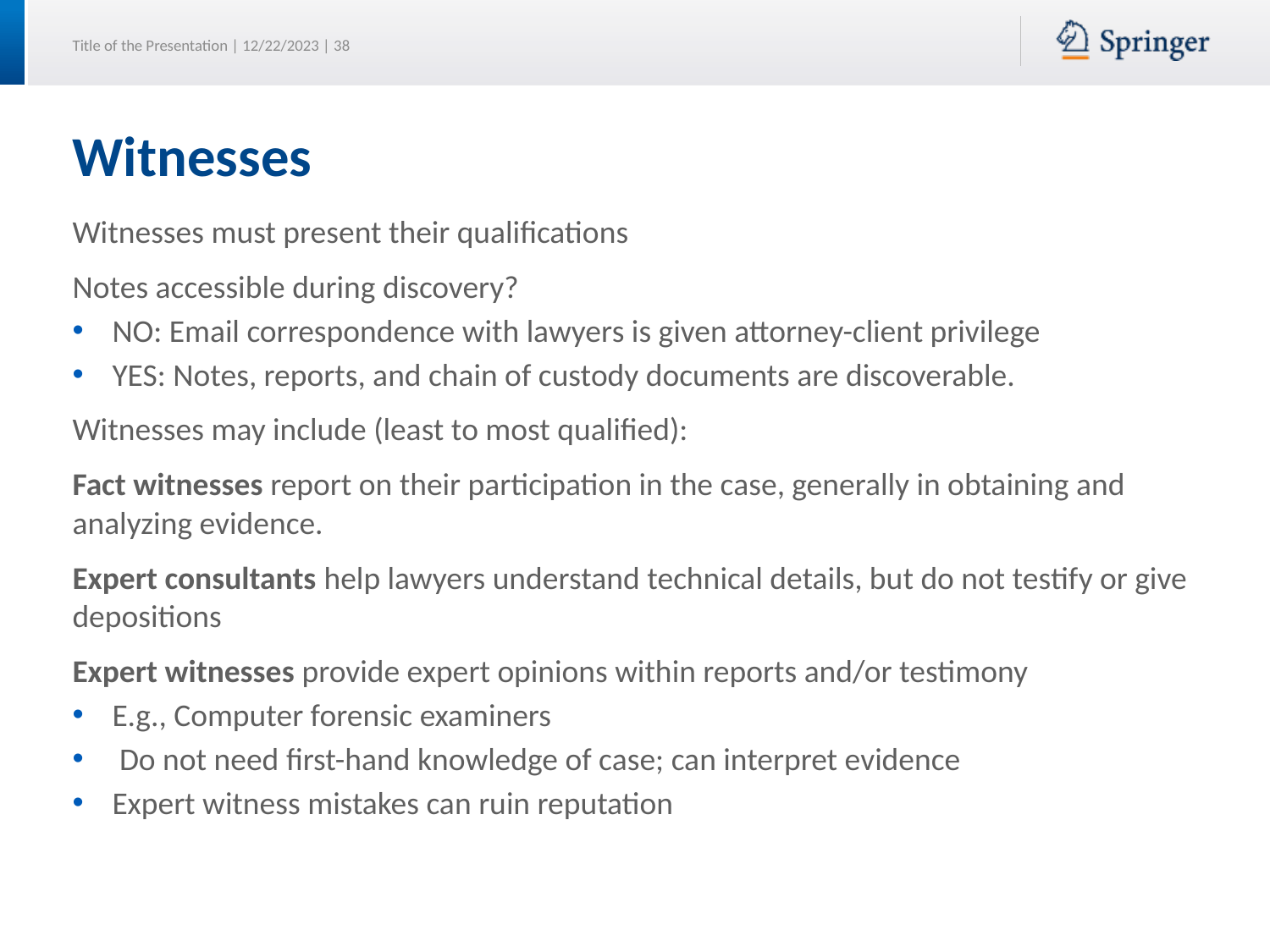

# Witnesses
Witnesses must present their qualifications
Notes accessible during discovery?
NO: Email correspondence with lawyers is given attorney-client privilege
YES: Notes, reports, and chain of custody documents are discoverable.
Witnesses may include (least to most qualified):
Fact witnesses report on their participation in the case, generally in obtaining and analyzing evidence.
Expert consultants help lawyers understand technical details, but do not testify or give depositions
Expert witnesses provide expert opinions within reports and/or testimony
E.g., Computer forensic examiners
 Do not need first-hand knowledge of case; can interpret evidence
Expert witness mistakes can ruin reputation